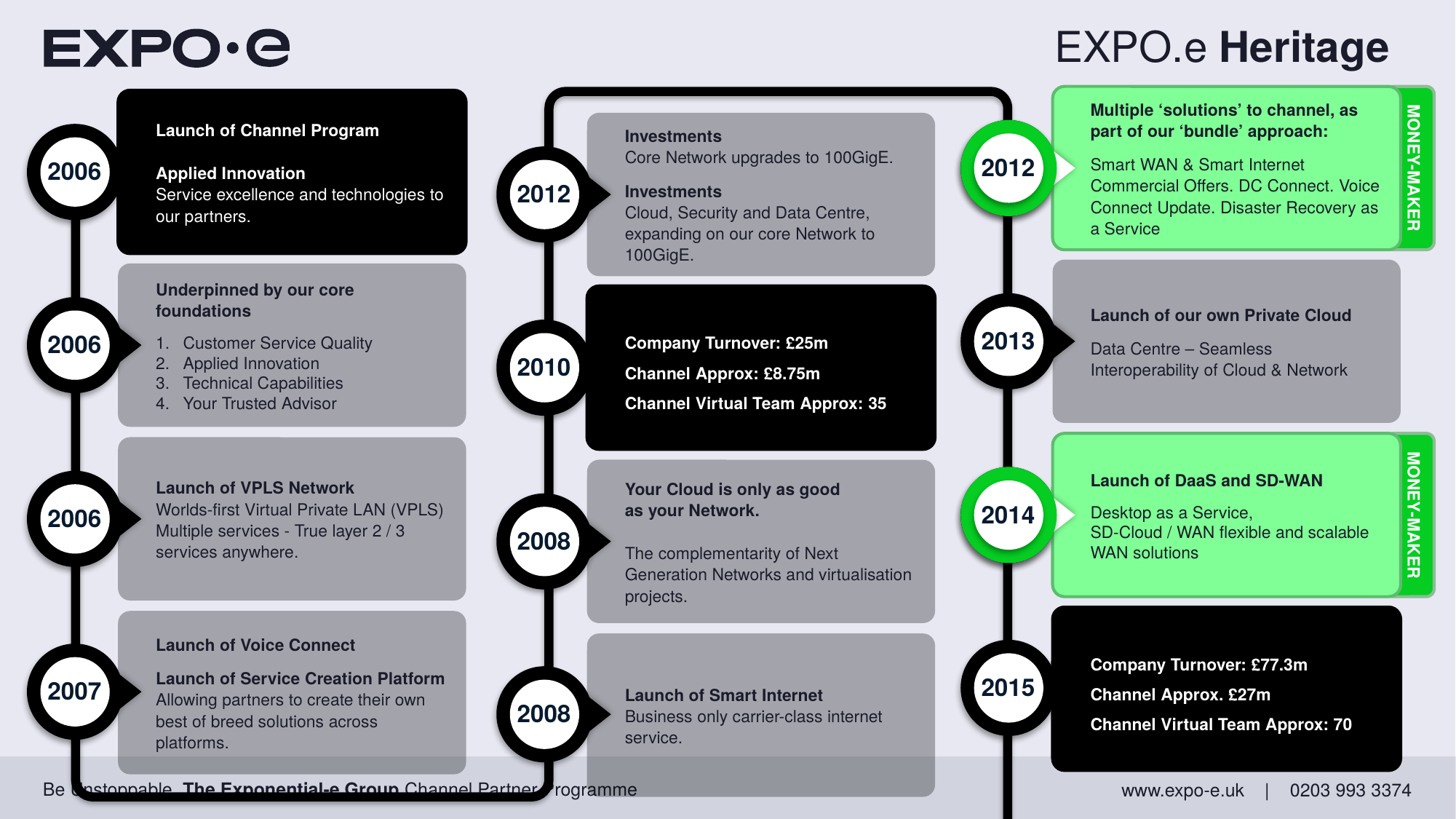

# EXPO.e Heritage
Multiple ‘solutions’ to channel, as part of our ‘bundle’ approach:
Smart WAN & Smart Internet Commercial Offers. DC Connect. Voice Connect Update. Disaster Recovery as a Service

2012

MONEY-MAKER
Launch of DaaS and SD-WAN
Desktop as a Service,
SD-Cloud / WAN flexible and scalable WAN solutions

2014

MONEY-MAKER
Multiple ‘solutions’ to channel, as part of our ‘bundle’ approach:
Smart WAN & Smart Internet Commercial Offers. DC Connect. Voice Connect Update. Disaster Recovery as a Service
Launch of Channel Program
Applied Innovation
Service excellence and technologies to our partners.

Investments
Core Network upgrades to 100GigE.
Investments
Cloud, Security and Data Centre, expanding on our core Network to 100GigE.

2012

2006

2012

Launch of our own Private Cloud
Data Centre – Seamless
Interoperability of Cloud & Network
Underpinned by our core foundations
Customer Service Quality
Applied Innovation
Technical Capabilities
Your Trusted Advisor
Company Turnover: £25m
Channel Approx: £8.75m
Channel Virtual Team Approx: 35

2013

2006

2010

Launch of DaaS and SD-WAN
Desktop as a Service,
SD-Cloud / WAN flexible and scalable WAN solutions
Launch of VPLS Network
Worlds-first Virtual Private LAN (VPLS) Multiple services - True layer 2 / 3 services anywhere.
Your Cloud is only as good
as your Network.
The complementarity of Next Generation Networks and virtualisation projects.

2014

2006

2008

Company Turnover: £77.3m
Channel Approx. £27m
Channel Virtual Team Approx: 70
Launch of Voice Connect
Launch of Service Creation Platform
Allowing partners to create their own best of breed solutions across platforms.
Launch of Smart Internet
Business only carrier-class internet service.

2015

2007

2008